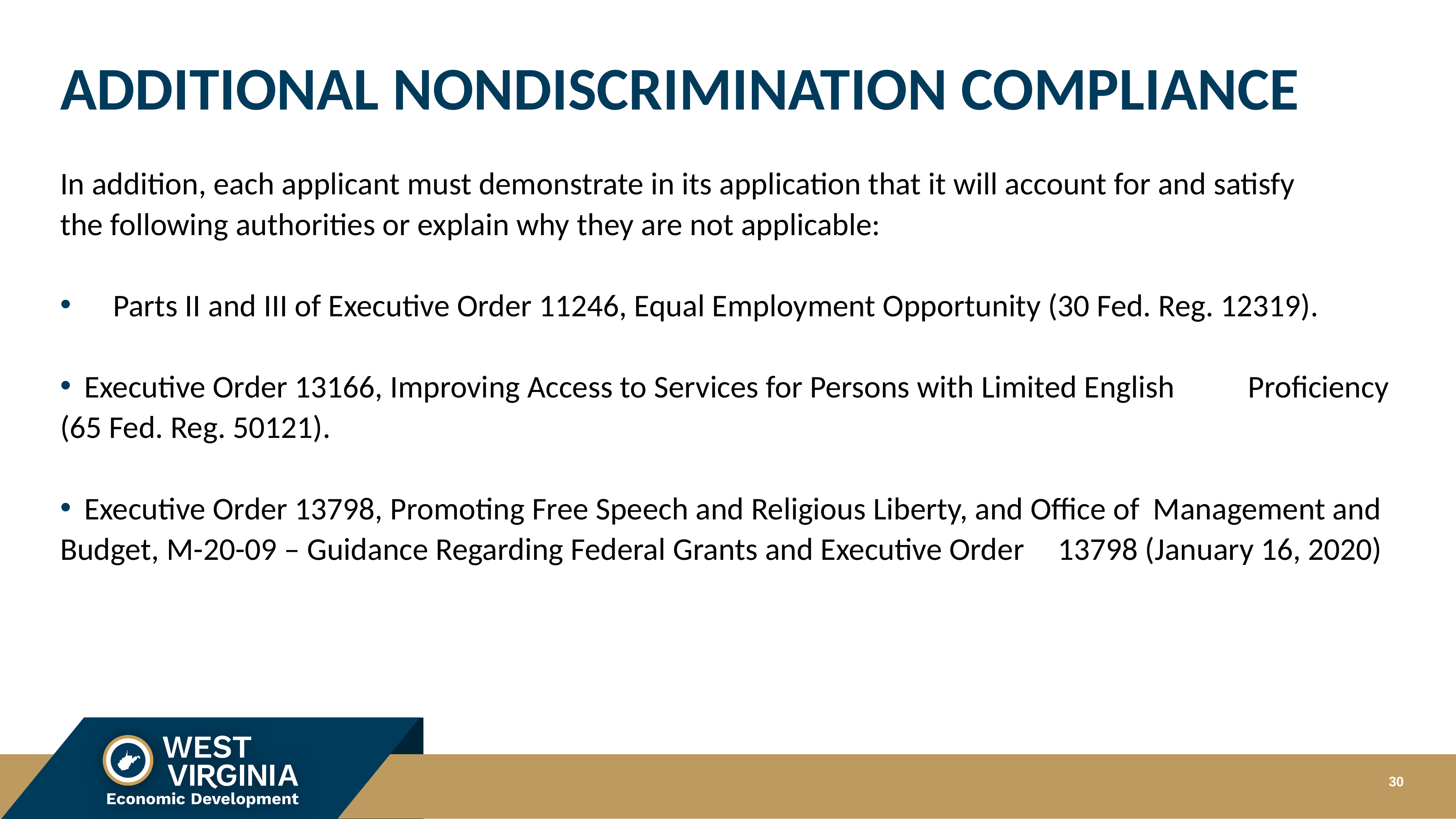

# ADDITIONAL NONDISCRIMINATION COMPLIANCE
In addition, each applicant must demonstrate in its application that it will account for and satisfy
the following authorities or explain why they are not applicable:

  Parts II and III of Executive Order 11246, Equal Employment Opportunity (30 Fed. Reg. 12319).

  Executive Order 13166, Improving Access to Services for Persons with Limited English      	Proficiency (65 Fed. Reg. 50121).

  Executive Order 13798, Promoting Free Speech and Religious Liberty, and Office of 	Management and Budget, M-20-09 – Guidance Regarding Federal Grants and Executive Order 	13798 (January 16, 2020)

30